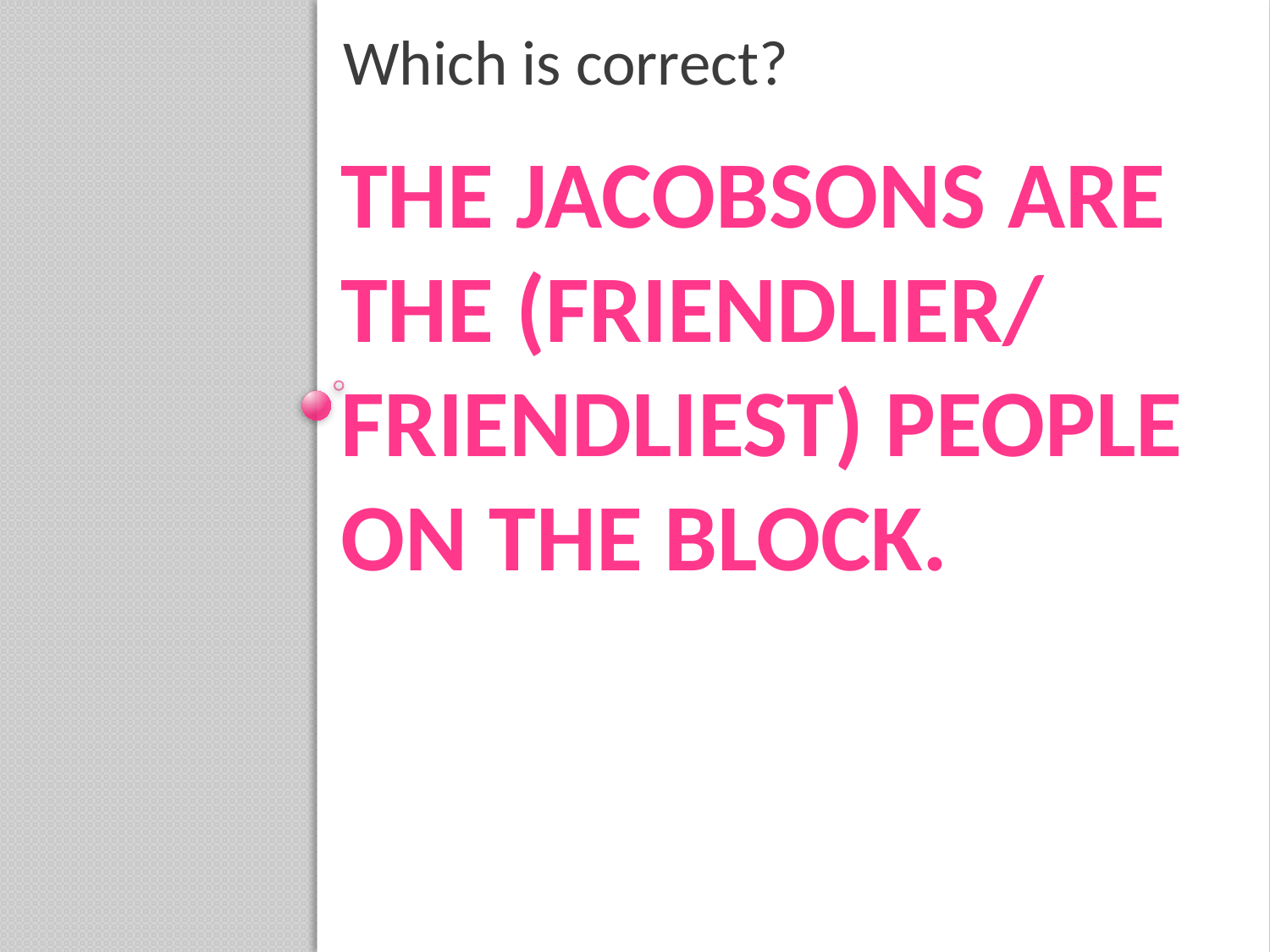

Which is correct?
# The Jacobsons are the (friendlier/ friendliest) people on the block.